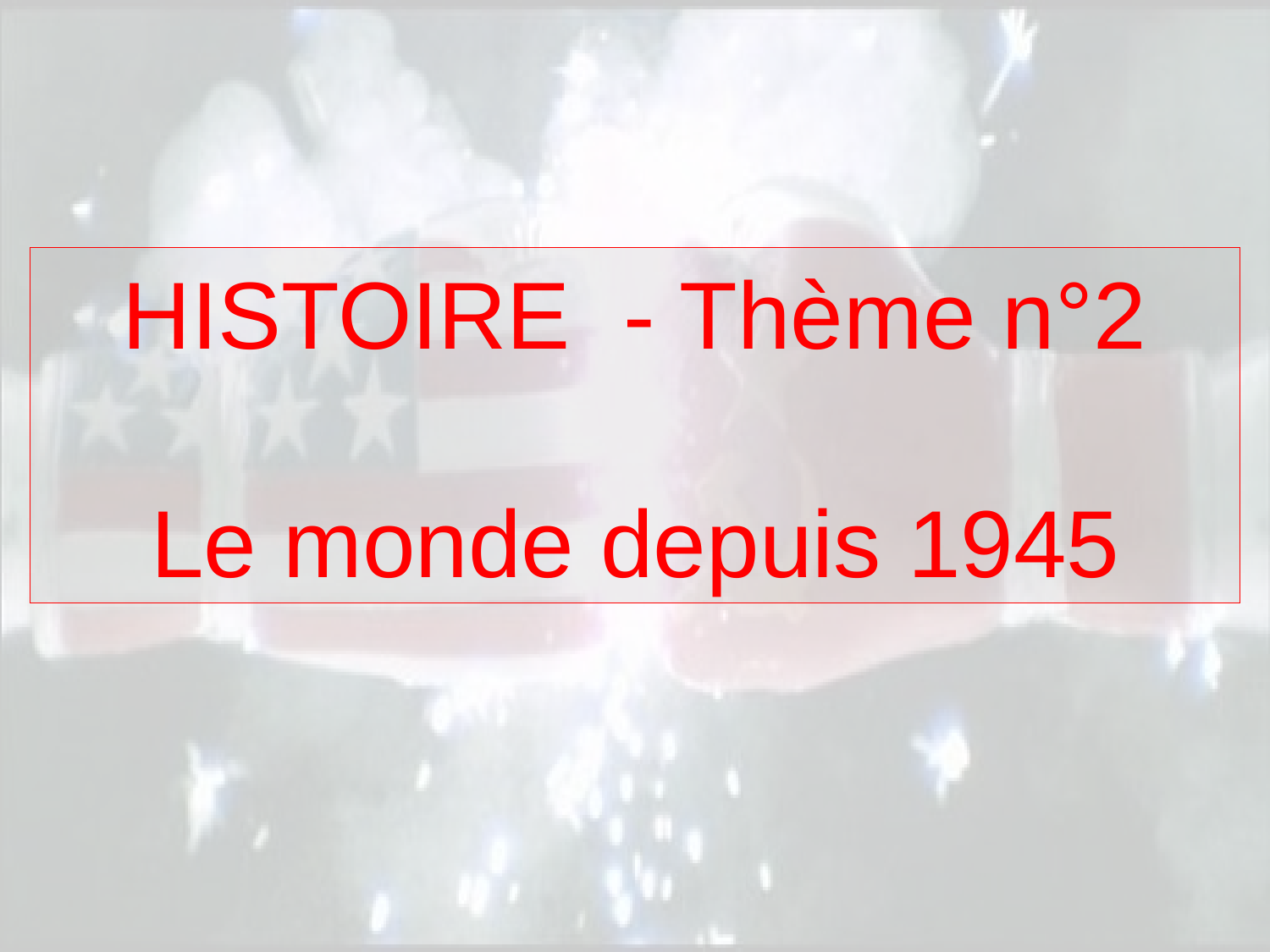

HISTOIRE  - Thème n°2

Le monde depuis 1945